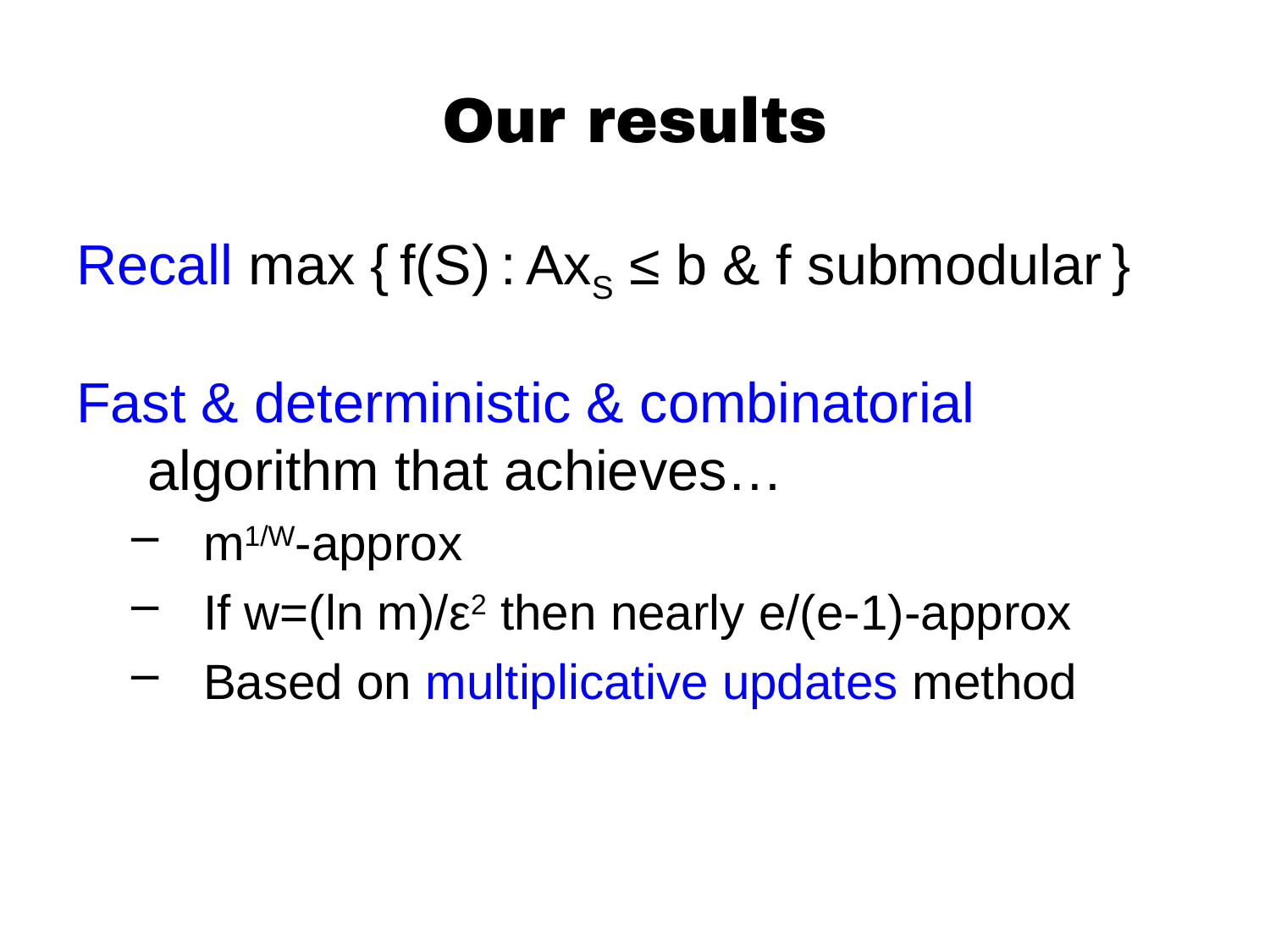

# Our results
Recall max { f(S) : AxS ≤ b & f submodular }

Fast & deterministic & combinatorial algorithm that achieves…
m1/W-approx
If w=(ln m)/ε2 then nearly e/(e-1)-approx
Based on multiplicative updates method